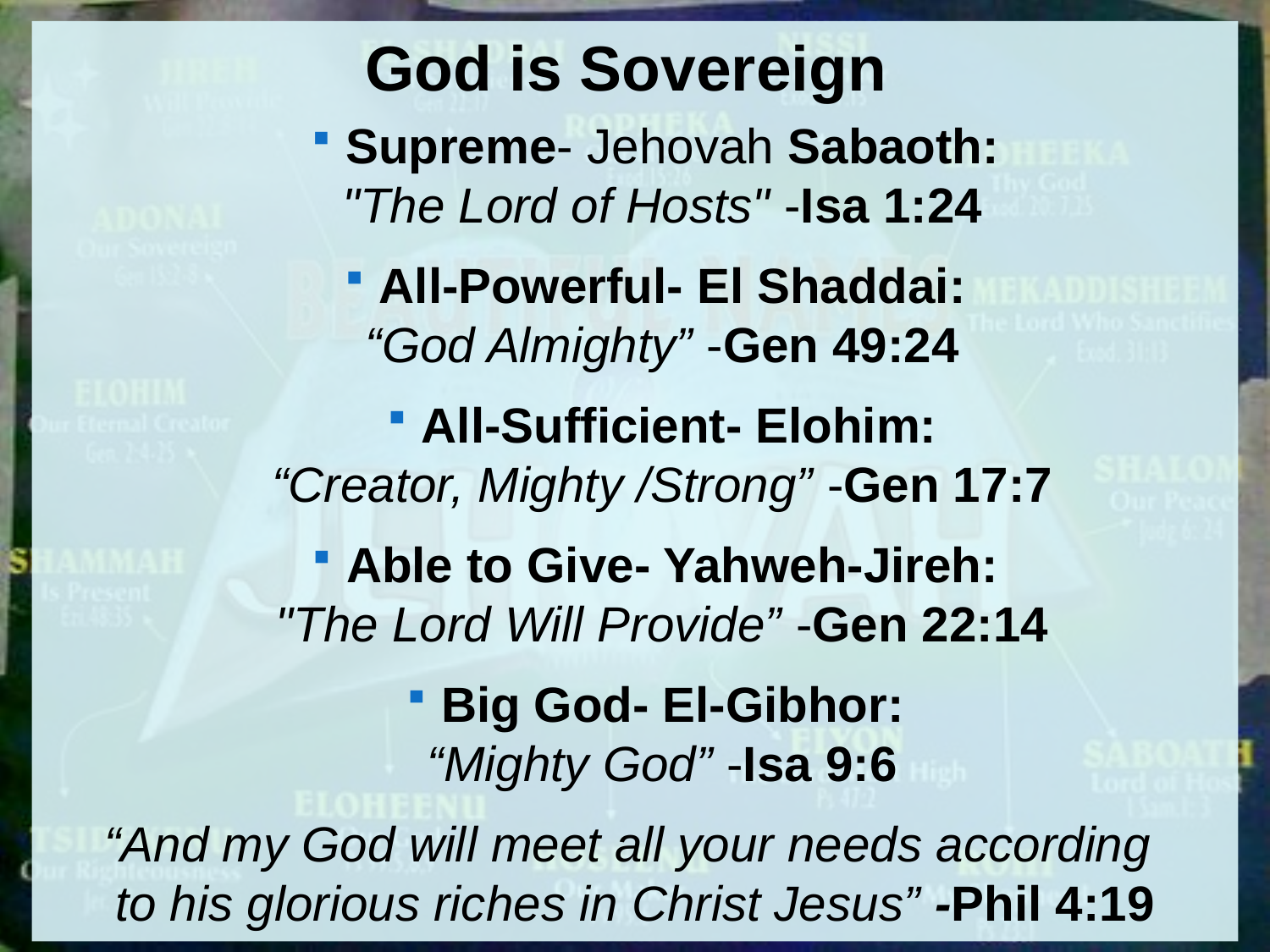

God is Sovereign
Supreme- Jehovah Sabaoth:
"The Lord of Hosts" -Isa 1:24
All-Powerful- El Shaddai:
“God Almighty” -Gen 49:24
All-Sufficient- Elohim:
“Creator, Mighty /Strong” -Gen 17:7
Able to Give- Yahweh-Jireh:
"The Lord Will Provide” -Gen 22:14
Big God- El-Gibhor:
“Mighty God” -Isa 9:6
“And my God will meet all your needs according
to his glorious riches in Christ Jesus” -Phil 4:19